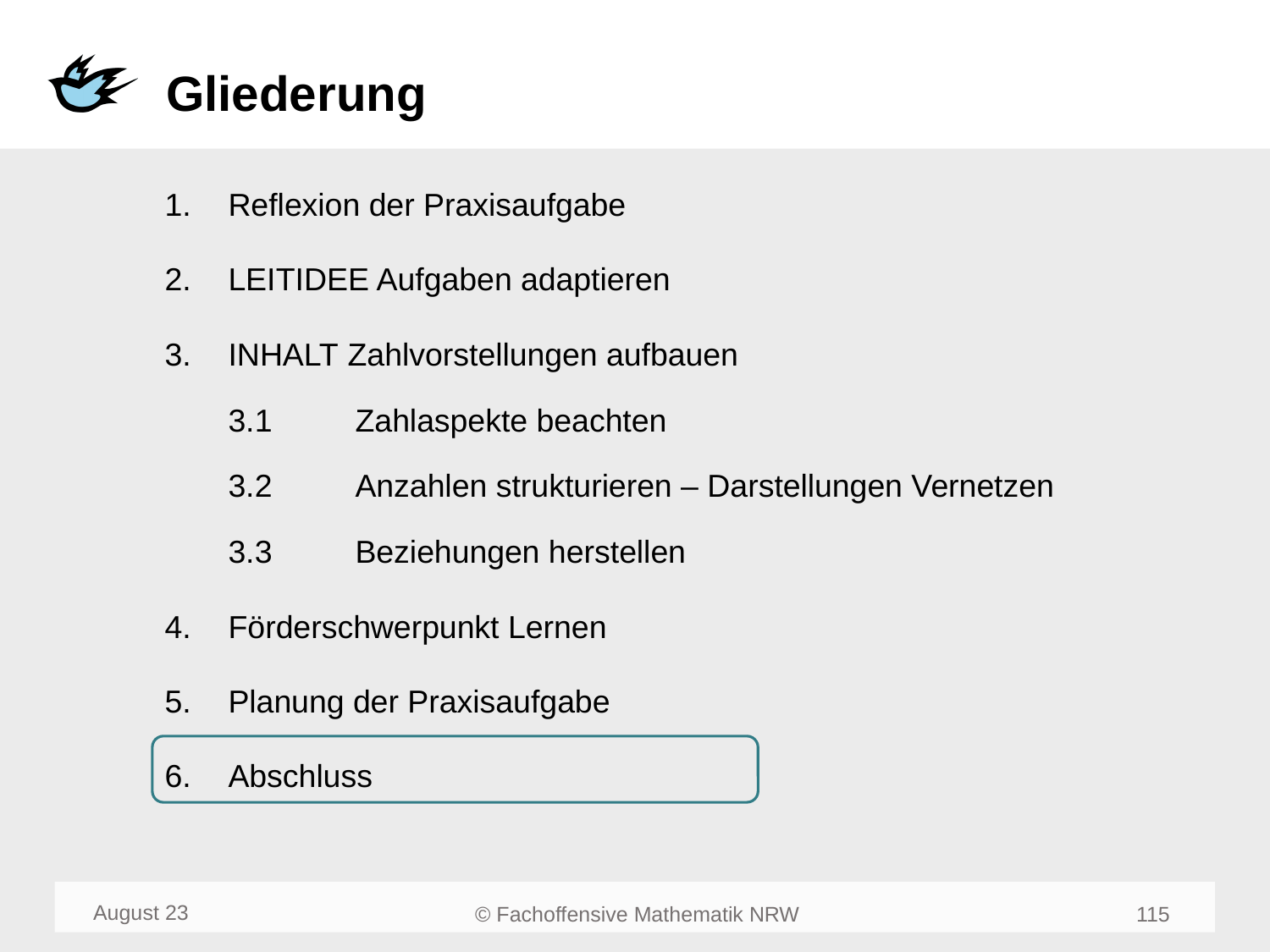

# Gliederung
Reflexion der Praxisaufgabe
Leitidee Aufgaben adaptieren
Inhalt Zahlvorstellungen aufbauen
3.1	Zahlaspekte beachten
3.2 	Anzahlen strukturieren – Darstellungen Vernetzen
3.3 	Beziehungen herstellen
Förderschwerpunkt Lernen
Planung der Praxisaufgabe
Abschluss

August 23
115